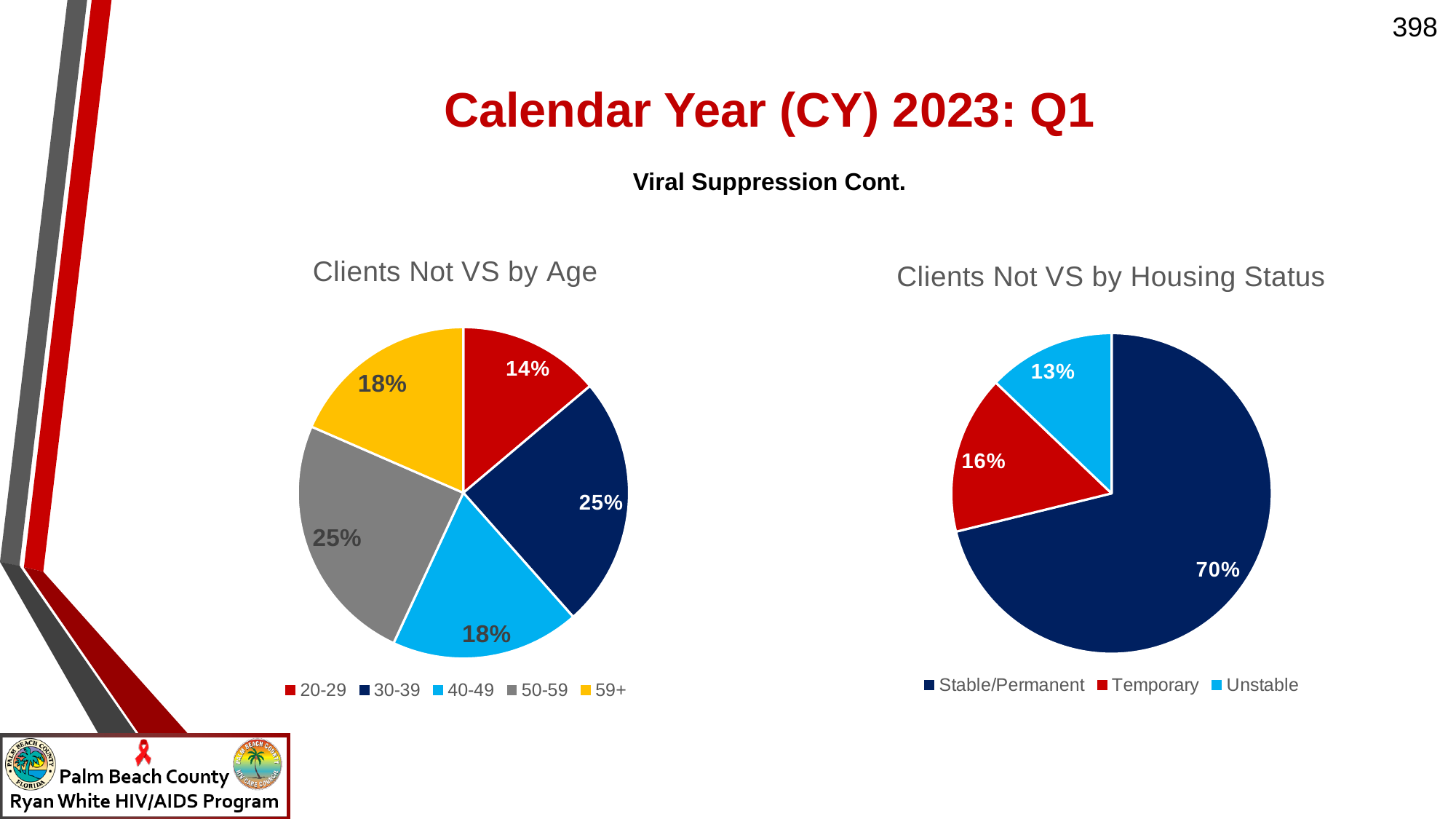

Calendar Year (CY) 2023: Q1

Viral Suppression Cont.

### Chart: Clients Not VS by Age

| Category | Clients Not RIC by Gender |
|---|---|
| 20-29 | 0.13803680981595093 |
| 30-39 | 0.24539877300613497 |
| 40-49 | 0.18404907975460122 |
| 50-59 | 0.24539877300613497 |
| 59+ | 0.18404907975460122 |

### Chart: Clients Not VS by Housing Status

| Category | Clients Not VS by Race/Ethnicity |
|---|---|
| Stable/Permanent | 0.696319018404908 |
| Temporary | 0.15644171779141106 |
| Unstable | 0.12576687116564417 |